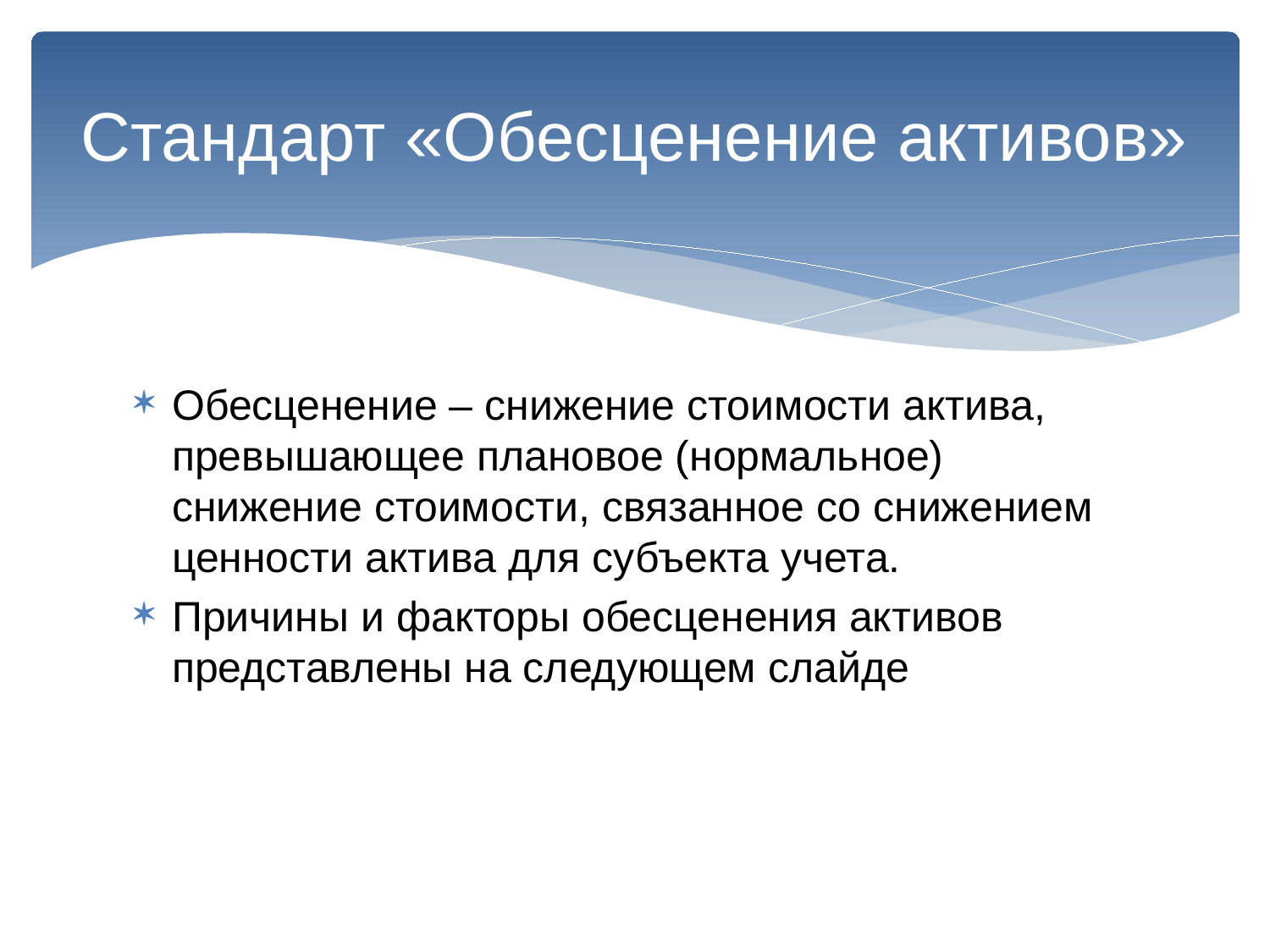

# Стандарт «Обесценение активов»
Обесценение – снижение стоимости актива, превышающее плановое (нормальное) снижение стоимости, связанное со снижением ценности актива для субъекта учета.
Причины и факторы обесценения активов представлены на следующем слайде